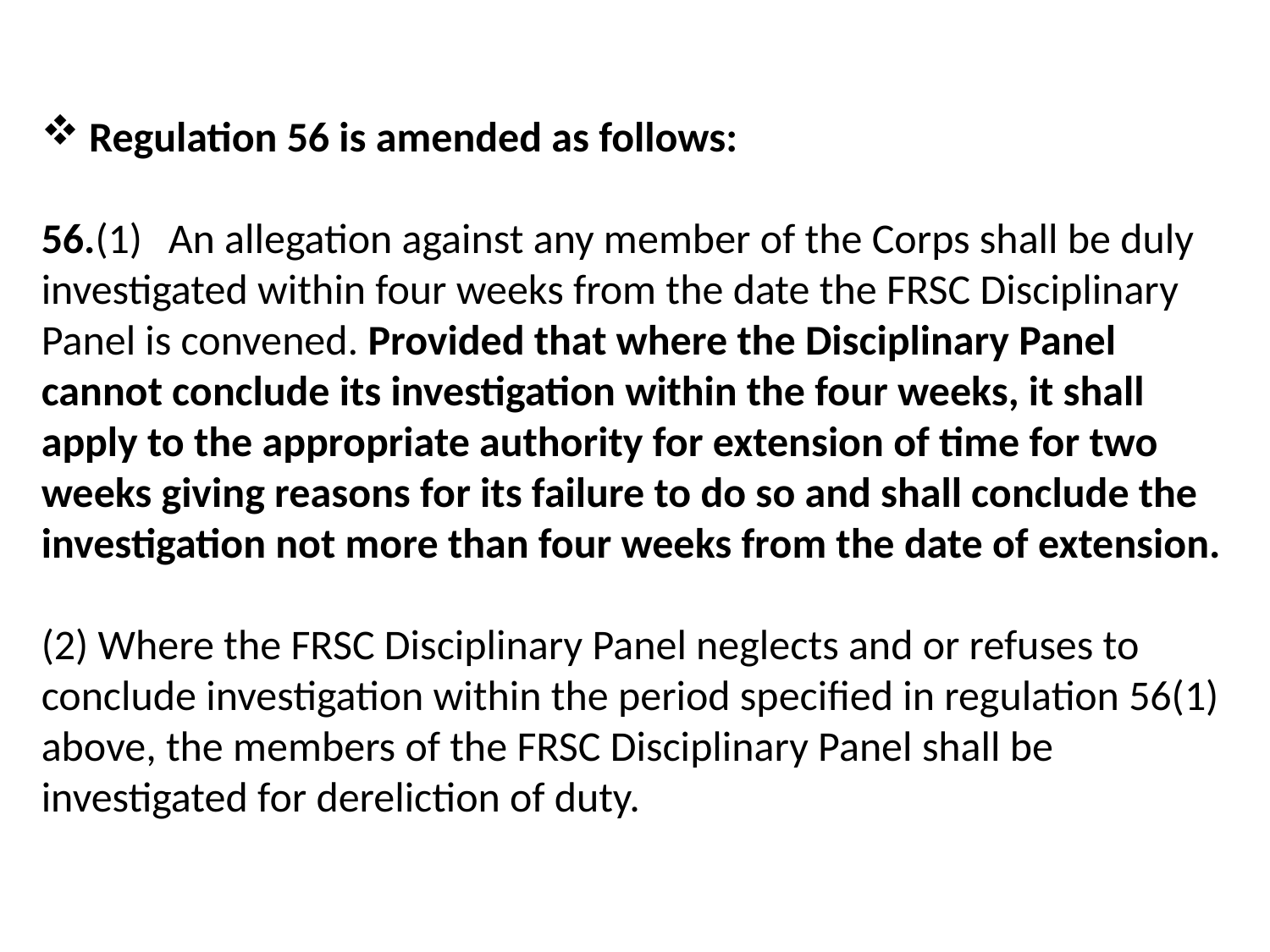

Regulation 56 is amended as follows:

56.(1)	An allegation against any member of the Corps shall be duly investigated within four weeks from the date the FRSC Disciplinary Panel is convened. Provided that where the Disciplinary Panel cannot conclude its investigation within the four weeks, it shall apply to the appropriate authority for extension of time for two weeks giving reasons for its failure to do so and shall conclude the investigation not more than four weeks from the date of extension.

(2) Where the FRSC Disciplinary Panel neglects and or refuses to conclude investigation within the period specified in regulation 56(1) above, the members of the FRSC Disciplinary Panel shall be investigated for dereliction of duty.